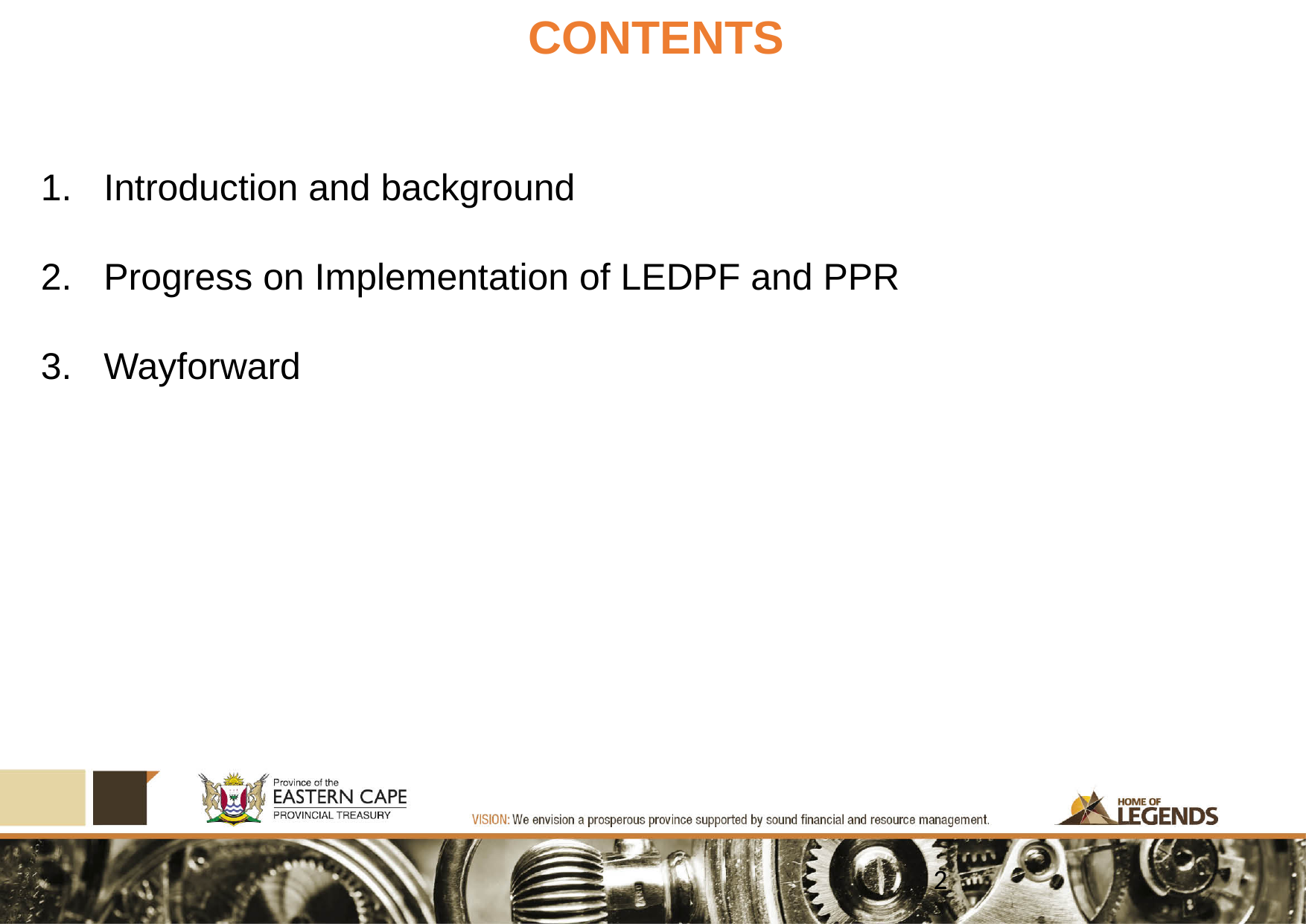

CONTENTS

Introduction and background
Progress on Implementation of LEDPF and PPR
Wayforward

2